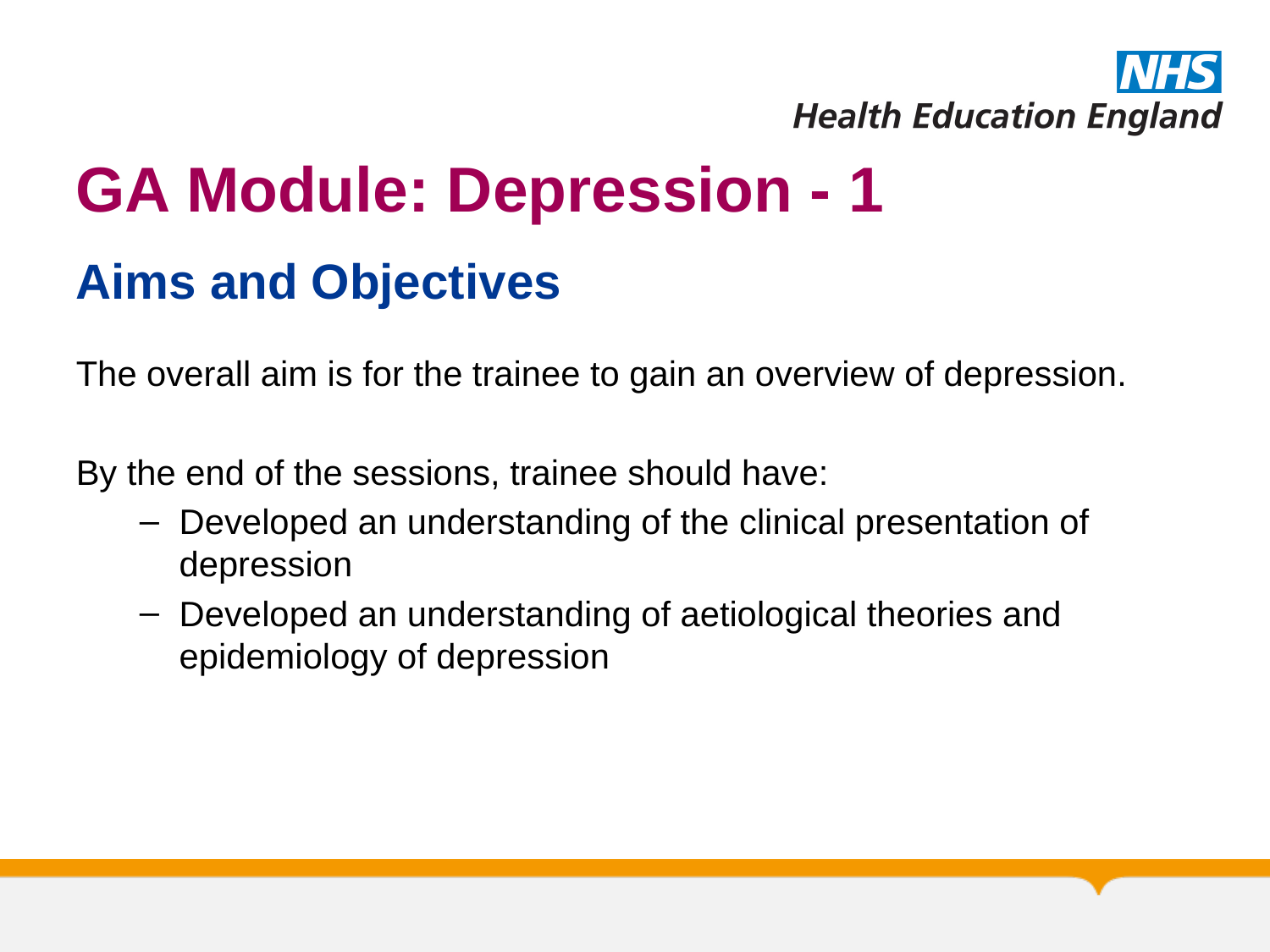

# GA Module: Depression - 1
Aims and Objectives
The overall aim is for the trainee to gain an overview of depression.

By the end of the sessions, trainee should have:
Developed an understanding of the clinical presentation of depression
Developed an understanding of aetiological theories and epidemiology of depression